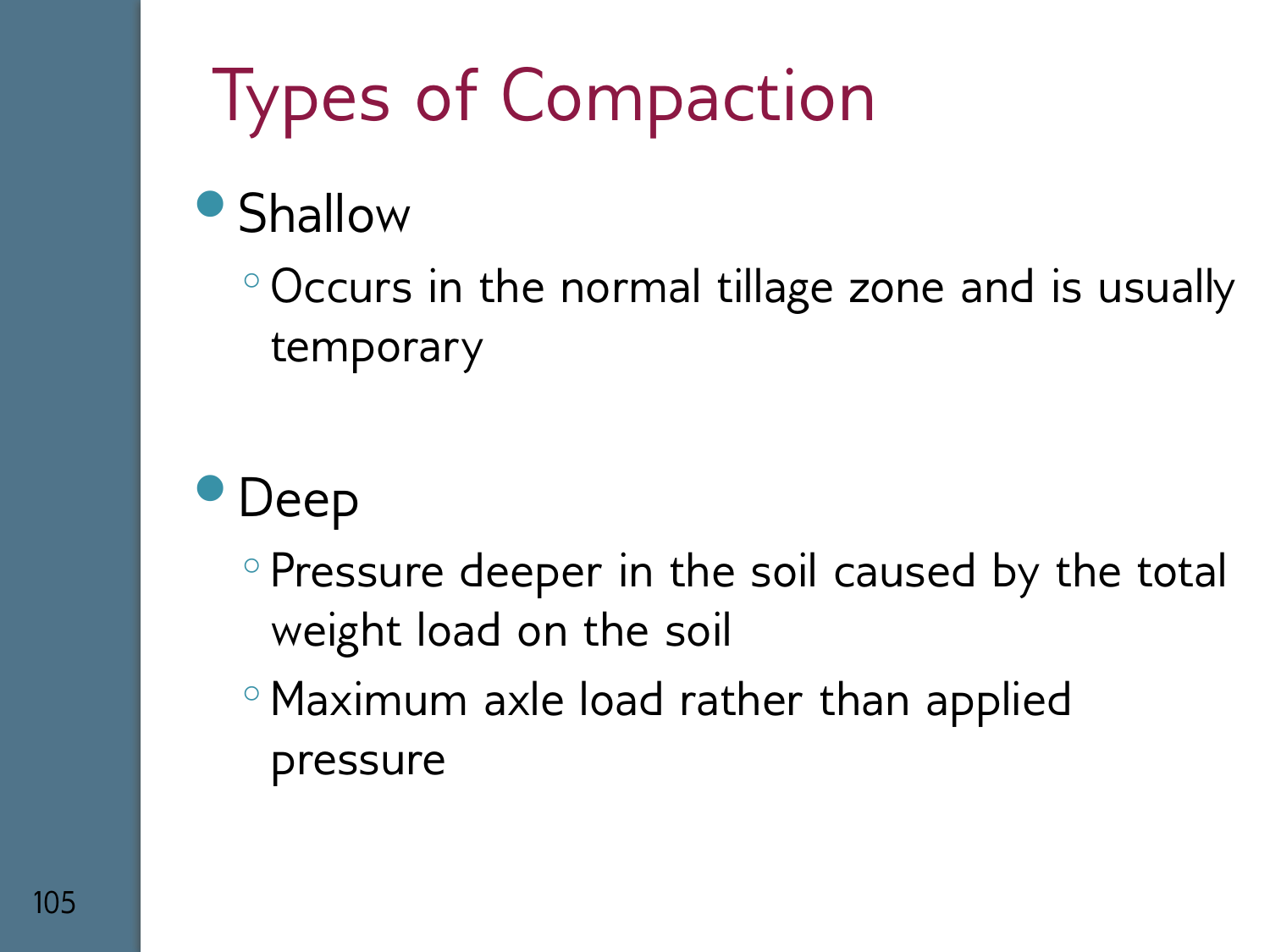

# Types of Compaction
Shallow
Occurs in the normal tillage zone and is usually temporary

Deep
Pressure deeper in the soil caused by the total weight load on the soil
Maximum axle load rather than applied pressure
105